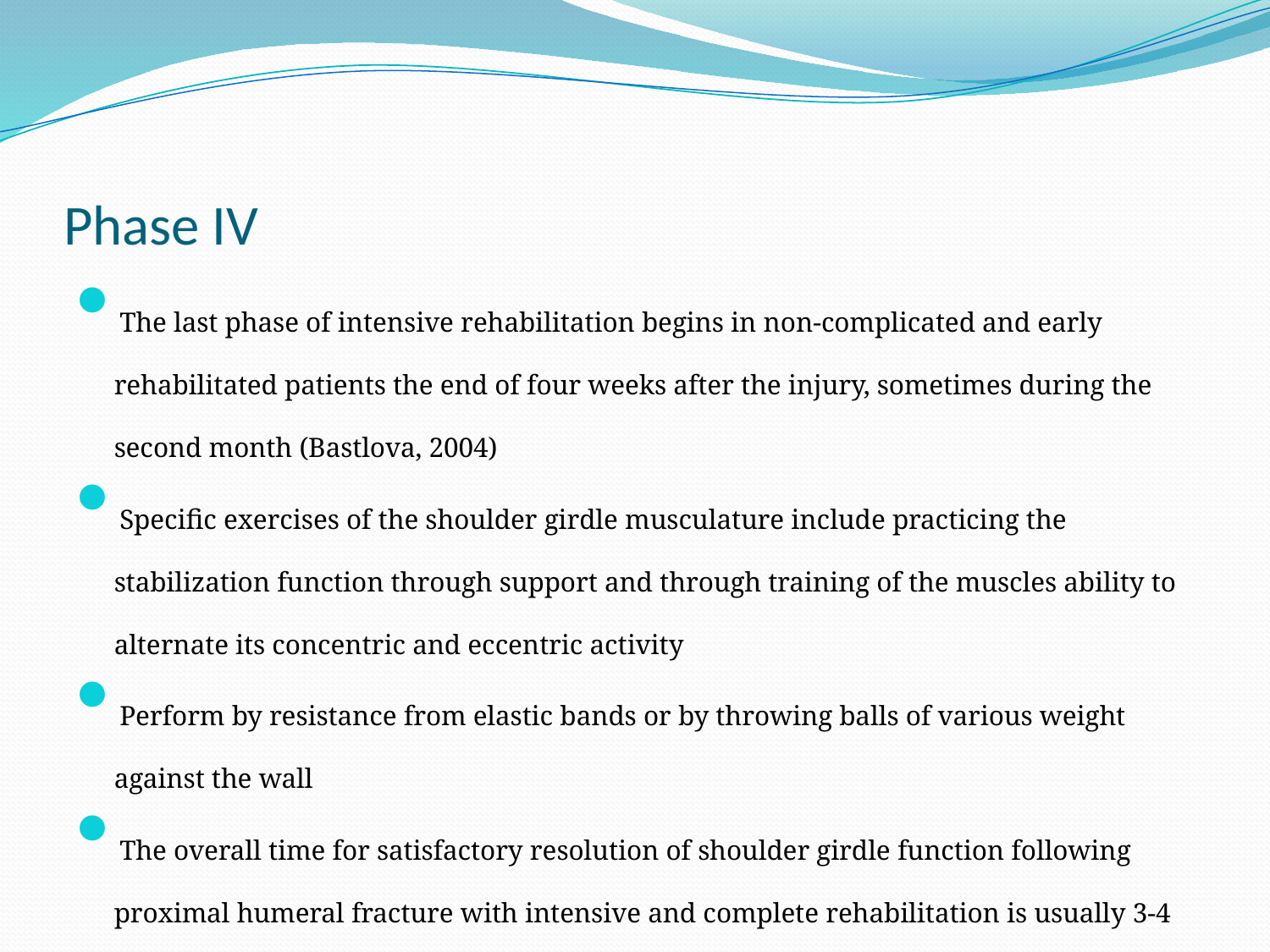

# Phase IV
The last phase of intensive rehabilitation begins in non-complicated and early rehabilitated patients the end of four weeks after the injury, sometimes during the second month (Bastlova, 2004)
Specific exercises of the shoulder girdle musculature include practicing the stabilization function through support and through training of the muscles ability to alternate its concentric and eccentric activity
Perform by resistance from elastic bands or by throwing balls of various weight against the wall
The overall time for satisfactory resolution of shoulder girdle function following proximal humeral fracture with intensive and complete rehabilitation is usually 3-4 months. However, rehabilitation needs to be continued to the end of 6 months in the form of a home program and physical therapy visits every 2-3 weeks for follow up regarding the regular home exercise program